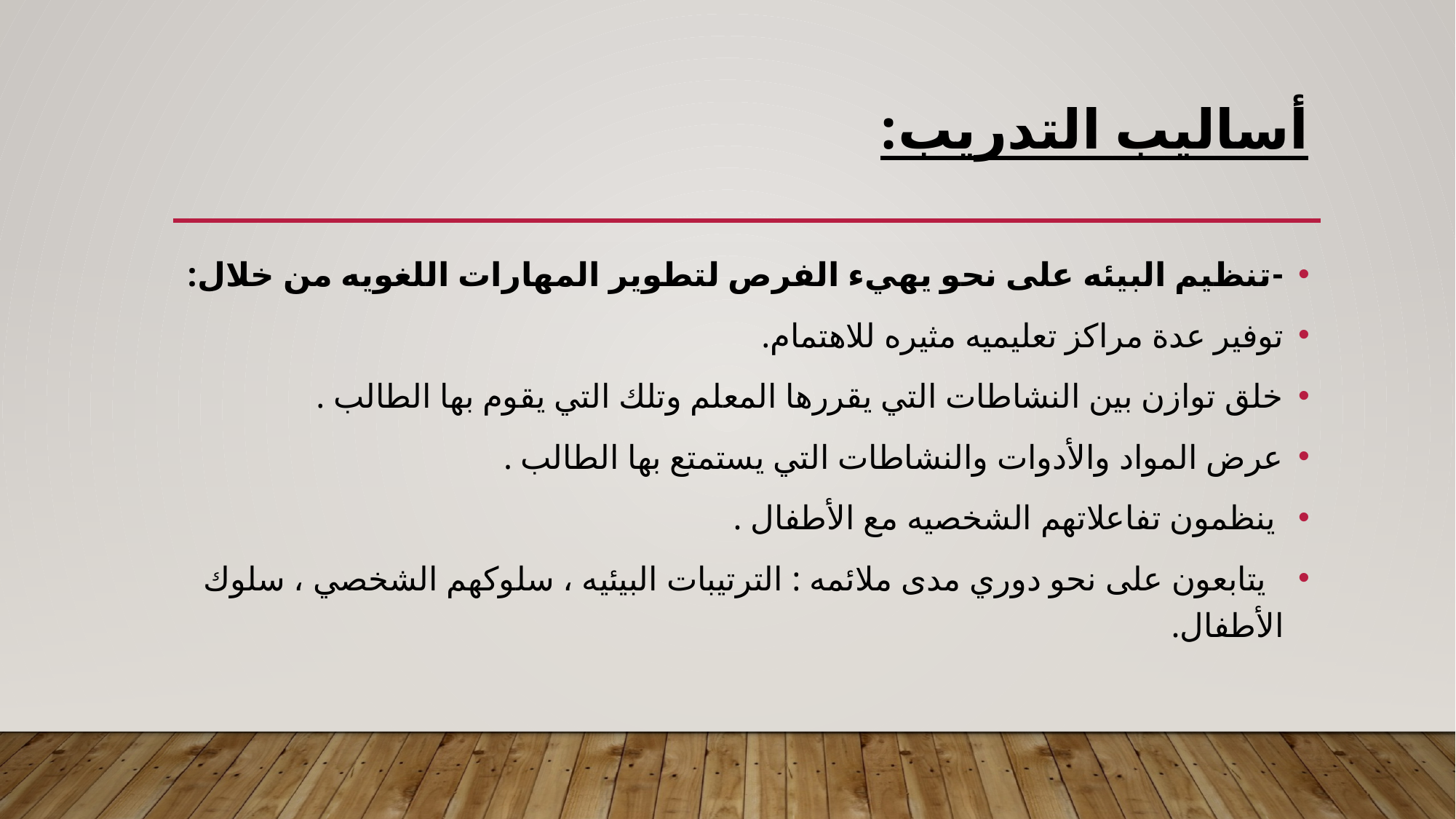

# أساليب التدريب:
-تنظيم البيئه على نحو يهيء الفرص لتطوير المهارات اللغويه من خلال:
توفير عدة مراكز تعليميه مثيره للاهتمام.
خلق توازن بين النشاطات التي يقررها المعلم وتلك التي يقوم بها الطالب .
عرض المواد والأدوات والنشاطات التي يستمتع بها الطالب .
 ينظمون تفاعلاتهم الشخصيه مع الأطفال .
  يتابعون على نحو دوري مدى ملائمه : الترتيبات البيئيه ، سلوكهم الشخصي ، سلوك الأطفال.